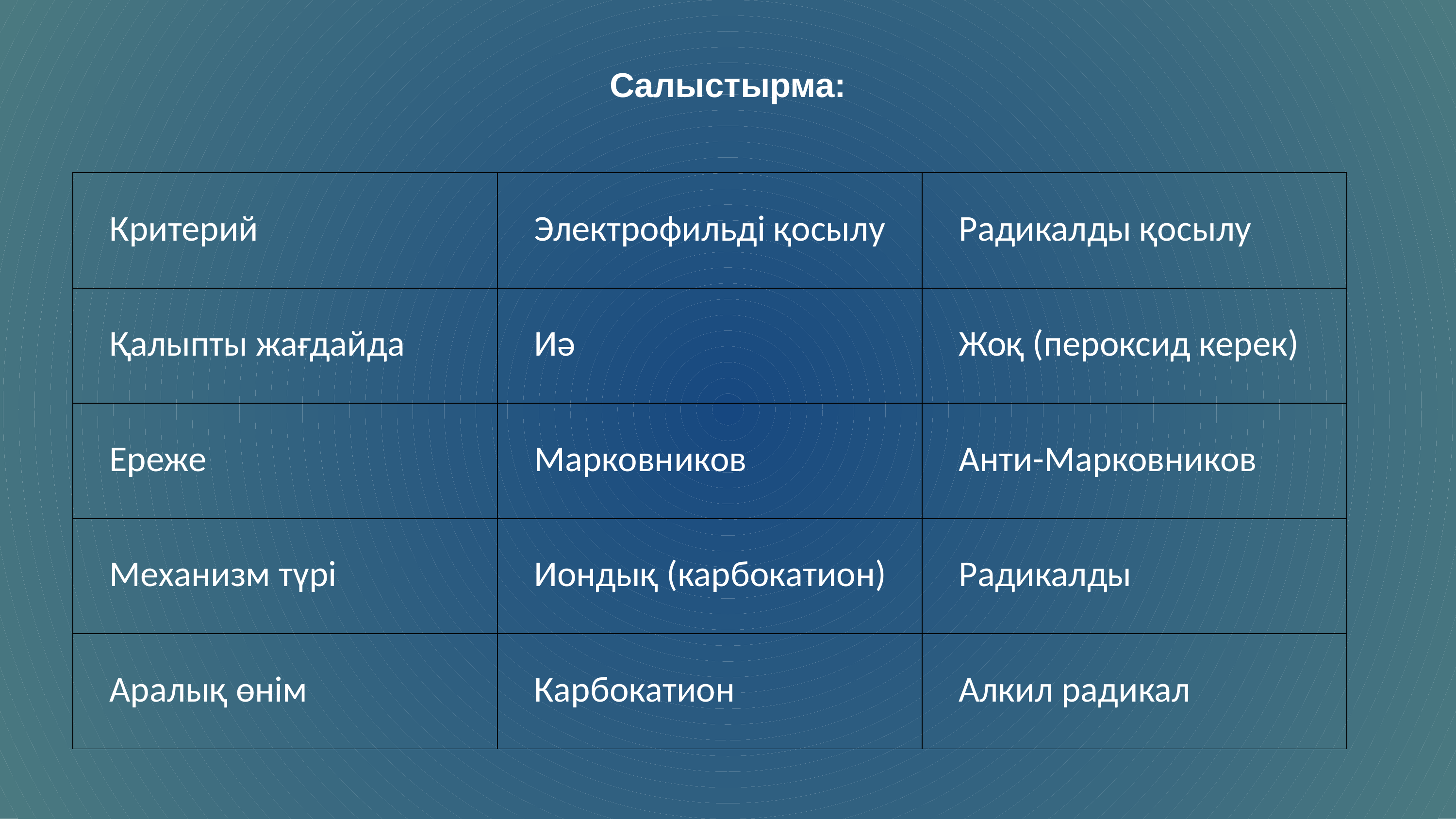

Салыстырма:
| Критерий | Электрофильді қосылу | Радикалды қосылу |
| --- | --- | --- |
| Қалыпты жағдайда | Иә | Жоқ (пероксид керек) |
| Ереже | Марковников | Анти-Марковников |
| Механизм түрі | Иондық (карбокатион) | Радикалды |
| Аралық өнім | Карбокатион | Алкил радикал |